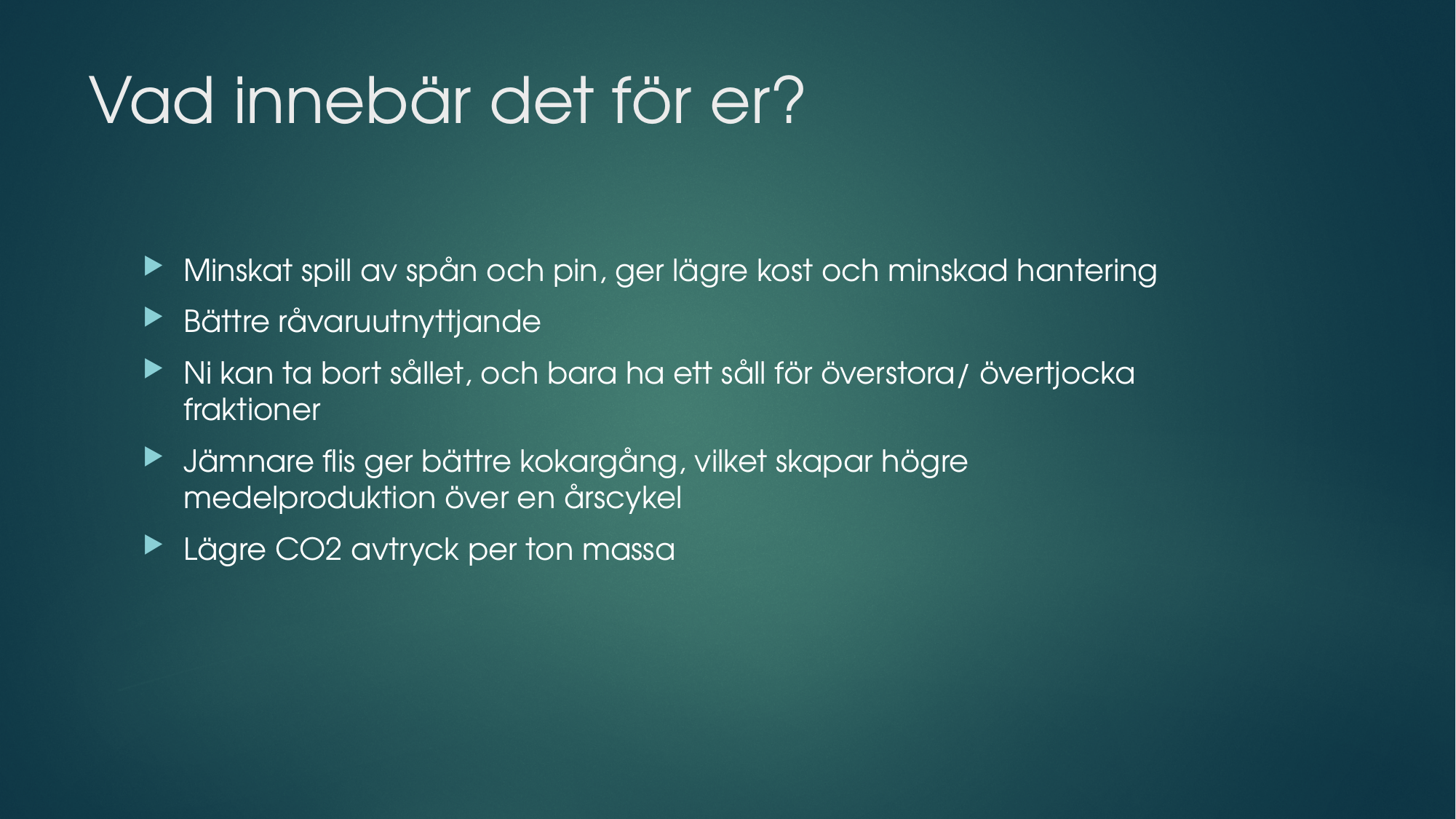

# Vad innebär det för er?
Minskat spill av spån och pin, ger lägre kost och minskad hantering
Bättre råvaruutnyttjande
Ni kan ta bort sållet, och bara ha ett såll för överstora/ övertjocka fraktioner
Jämnare flis ger bättre kokargång, vilket skapar högre medelproduktion över en årscykel
Lägre CO2 avtryck per ton massa